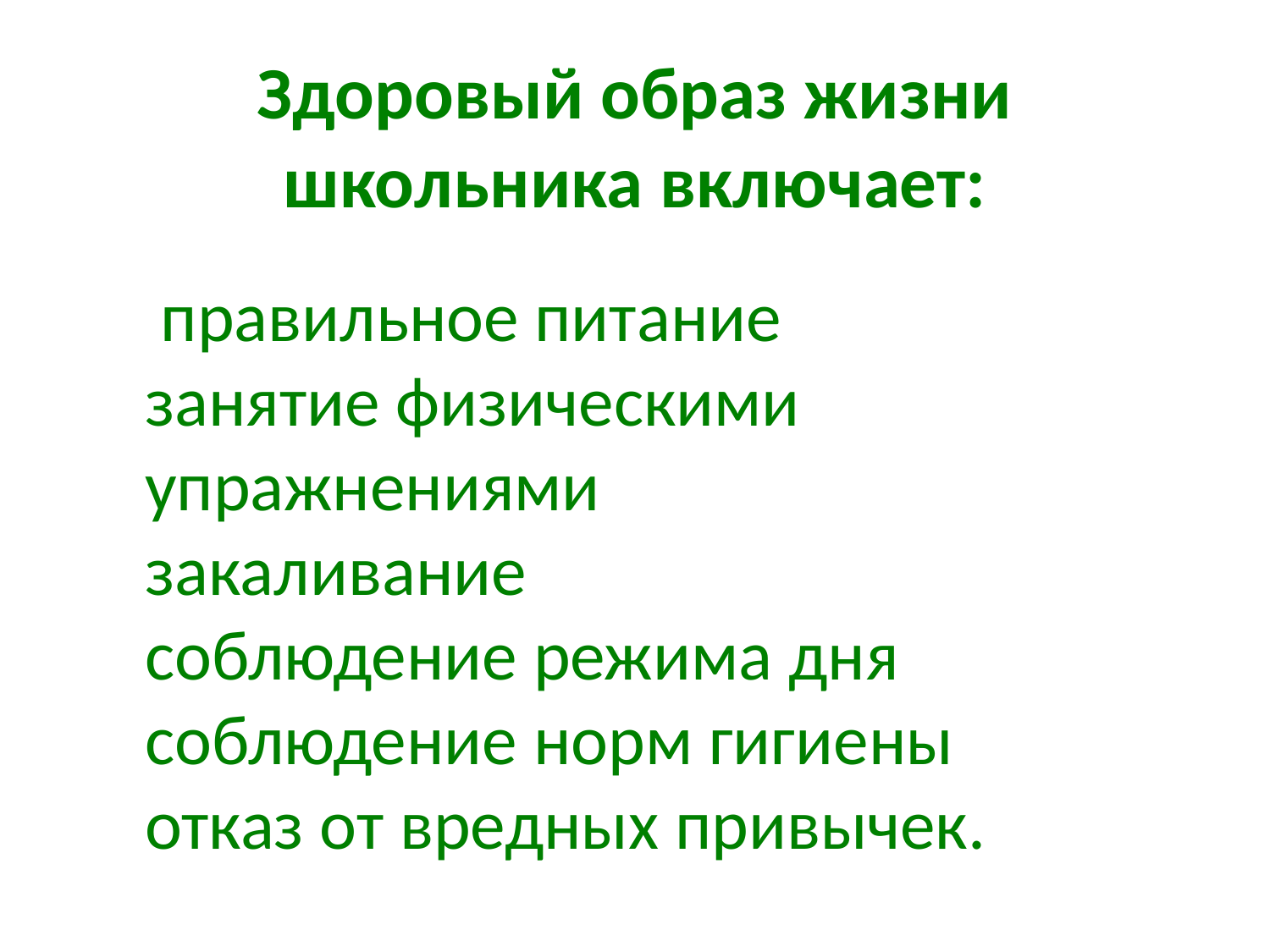

# Здоровый образ жизни школьника включает:
    правильное питание
занятие физическими упражнениями
закаливание
соблюдение режима дня
соблюдение норм гигиены
отказ от вредных привычек.